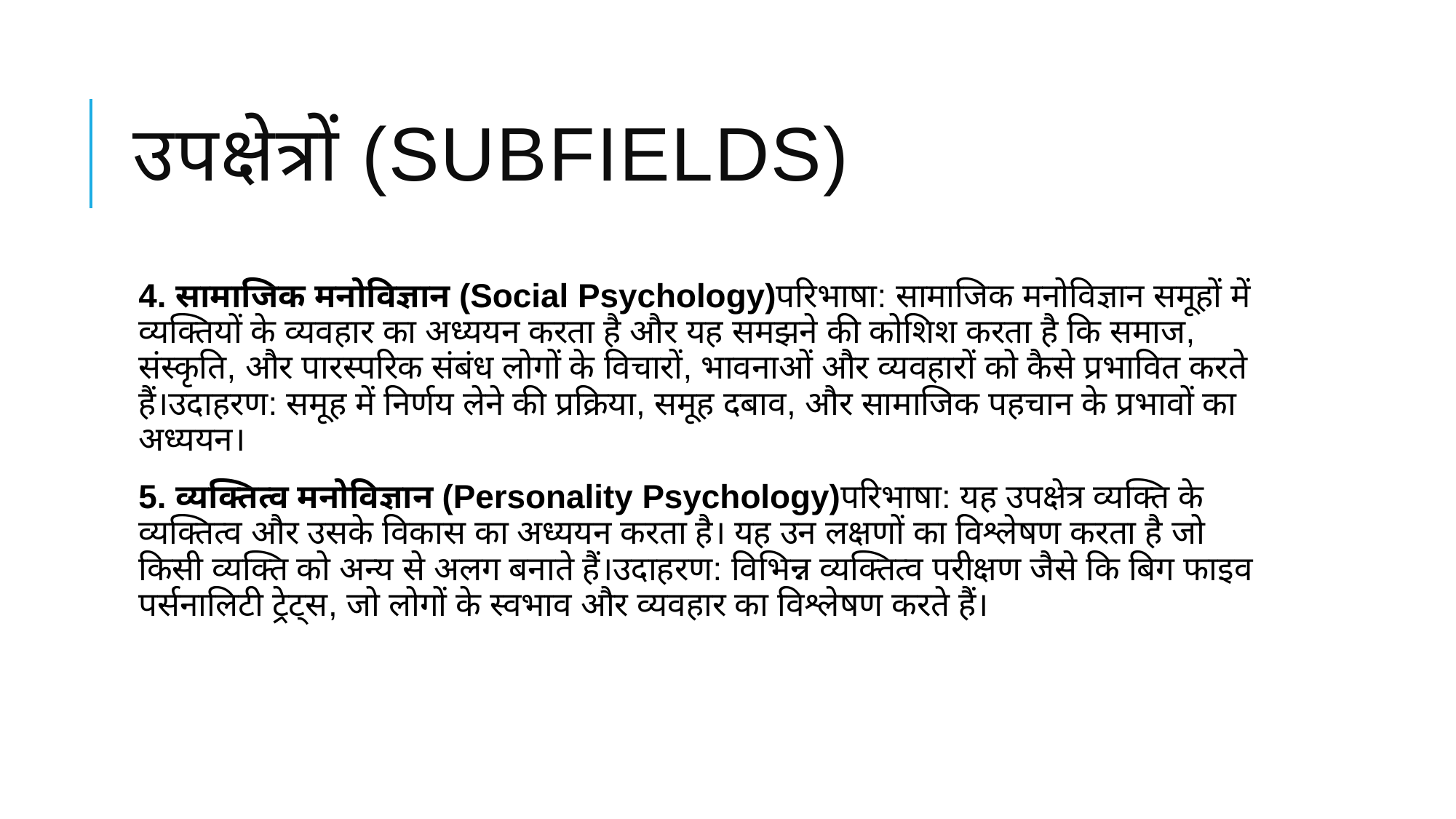

# उपक्षेत्रों (subfields)
4. सामाजिक मनोविज्ञान (Social Psychology)परिभाषा: सामाजिक मनोविज्ञान समूहों में व्यक्तियों के व्यवहार का अध्ययन करता है और यह समझने की कोशिश करता है कि समाज, संस्कृति, और पारस्परिक संबंध लोगों के विचारों, भावनाओं और व्यवहारों को कैसे प्रभावित करते हैं।उदाहरण: समूह में निर्णय लेने की प्रक्रिया, समूह दबाव, और सामाजिक पहचान के प्रभावों का अध्ययन।
5. व्यक्तित्व मनोविज्ञान (Personality Psychology)परिभाषा: यह उपक्षेत्र व्यक्ति के व्यक्तित्व और उसके विकास का अध्ययन करता है। यह उन लक्षणों का विश्लेषण करता है जो किसी व्यक्ति को अन्य से अलग बनाते हैं।उदाहरण: विभिन्न व्यक्तित्व परीक्षण जैसे कि बिग फाइव पर्सनालिटी ट्रेट्स, जो लोगों के स्वभाव और व्यवहार का विश्लेषण करते हैं।